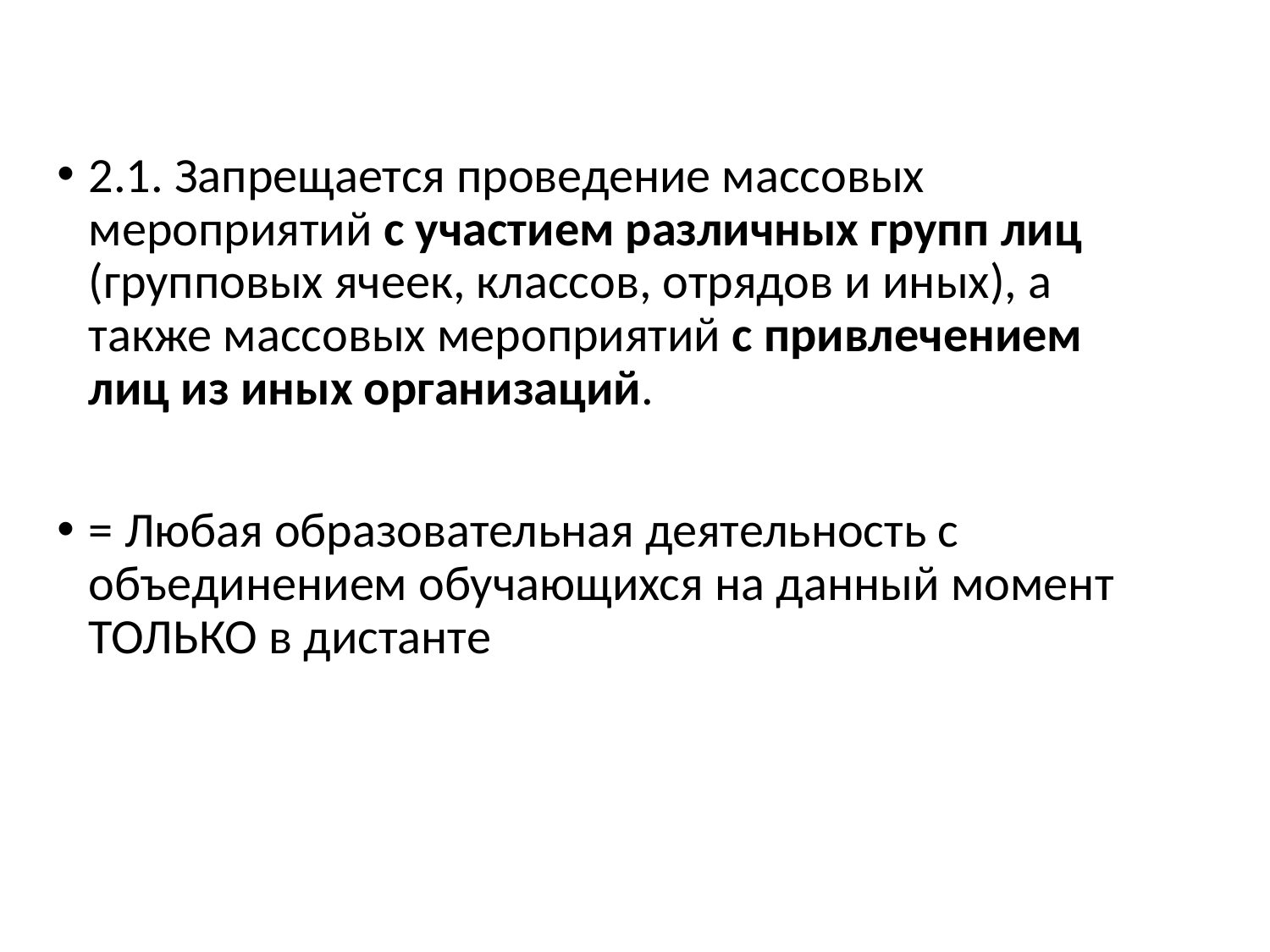

2.1. Запрещается проведение массовых мероприятий с участием различных групп лиц (групповых ячеек, классов, отрядов и иных), а также массовых мероприятий с привлечением лиц из иных организаций.

= Любая образовательная деятельность с объединением обучающихся на данный момент ТОЛЬКО в дистанте